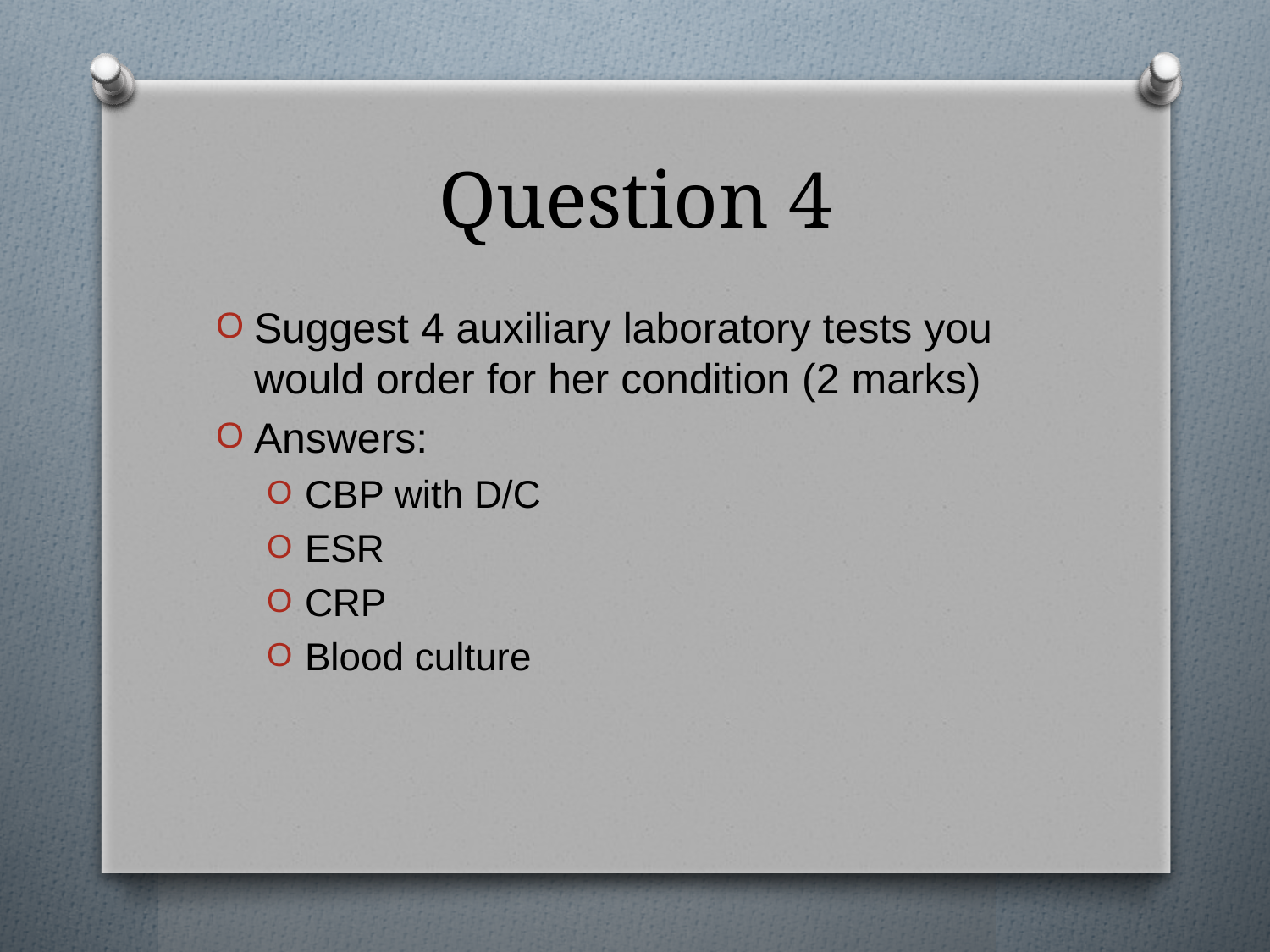

# Question 4
Suggest 4 auxiliary laboratory tests you would order for her condition (2 marks)
Answers:
CBP with D/C
ESR
CRP
Blood culture